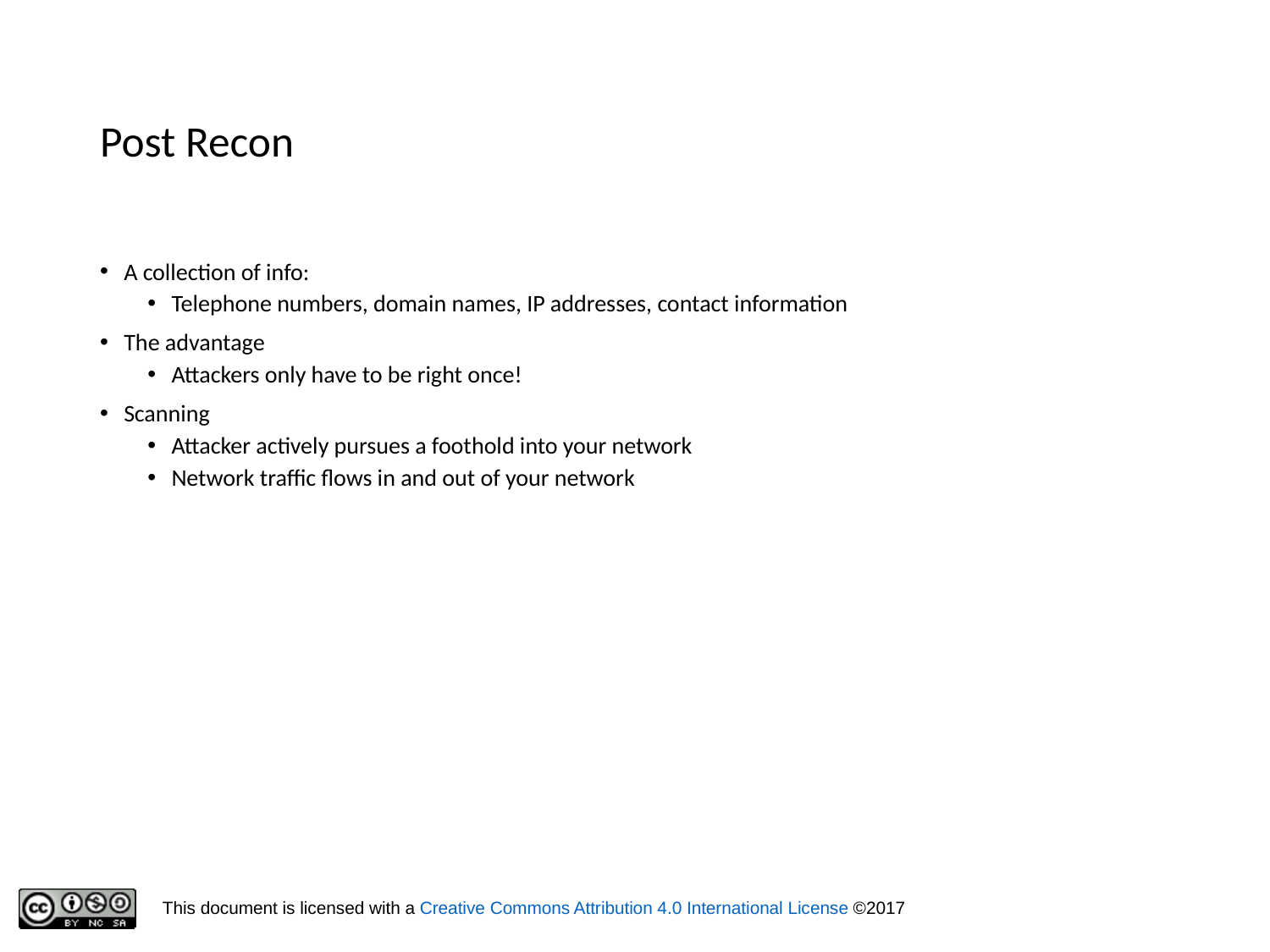

# Post Recon
A collection of info:
Telephone numbers, domain names, IP addresses, contact information
The advantage
Attackers only have to be right once!
Scanning
Attacker actively pursues a foothold into your network
Network traffic flows in and out of your network